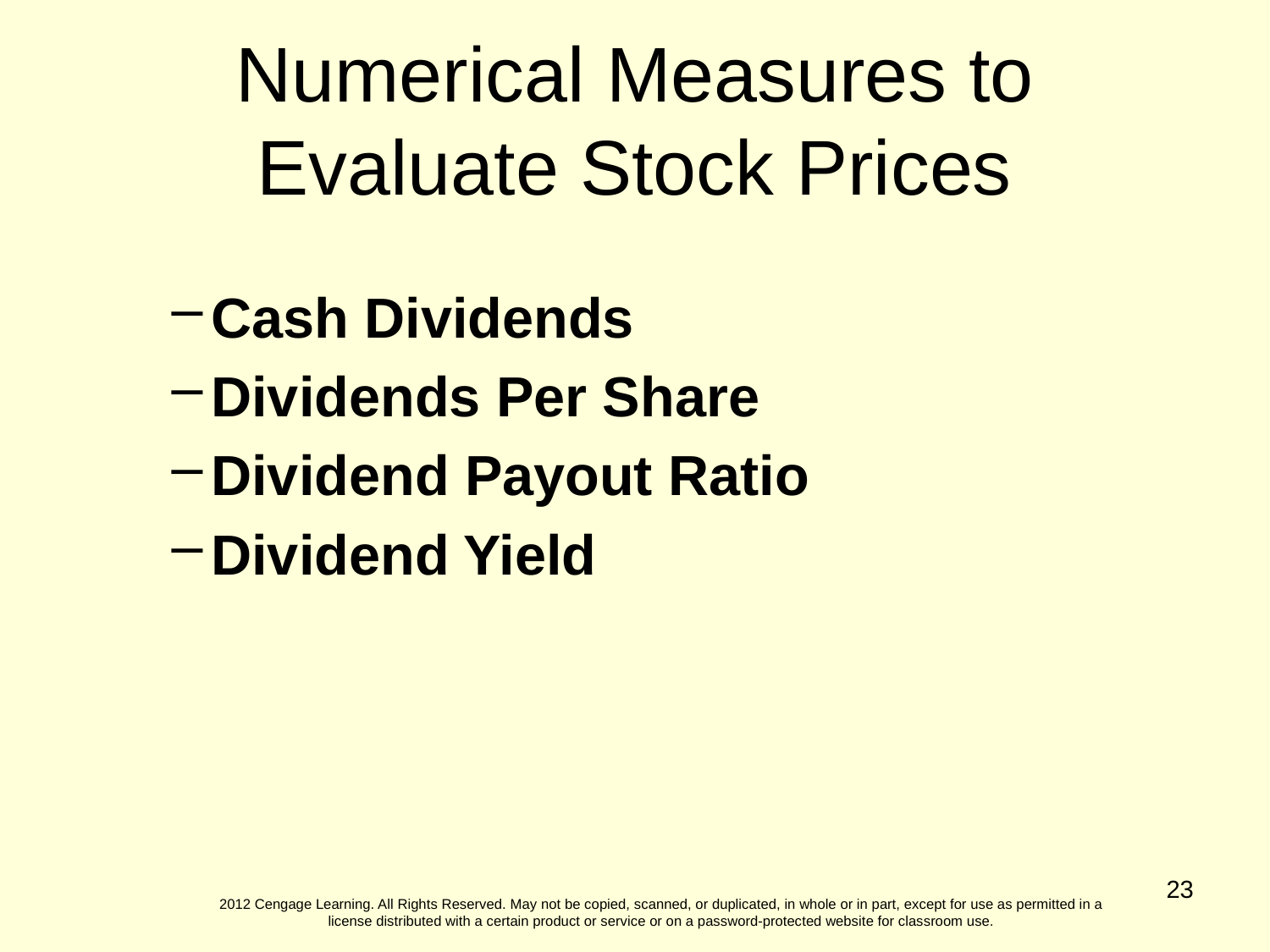

Numerical Measures to Evaluate Stock Prices
Cash Dividends
Dividends Per Share
Dividend Payout Ratio
Dividend Yield

23
2012 Cengage Learning. All Rights Reserved. May not be copied, scanned, or duplicated, in whole or in part, except for use as permitted in a license distributed with a certain product or service or on a password-protected website for classroom use.